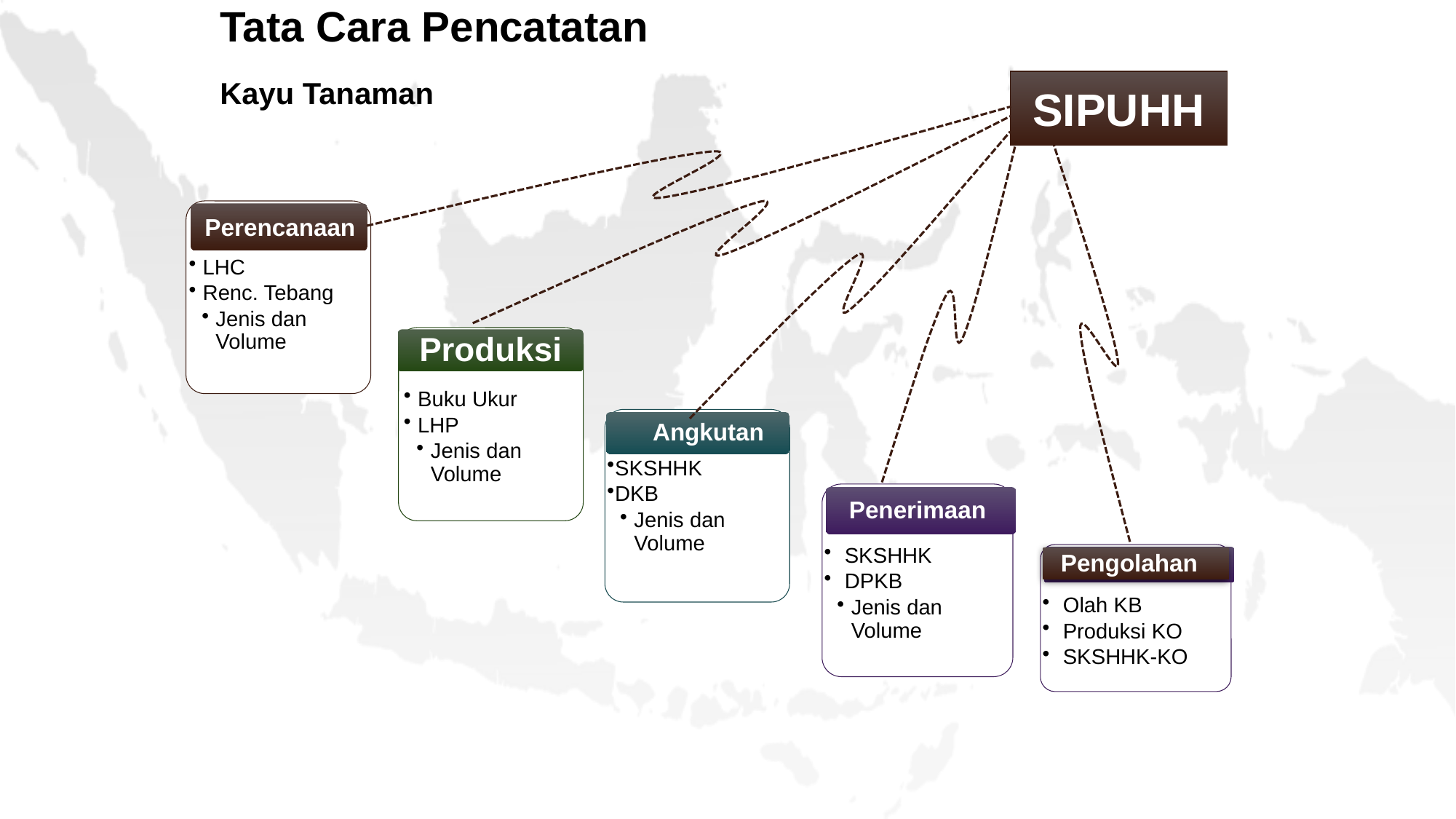

# Tata Cara Pencatatan
SIPUHH
Kayu Tanaman

LHC
Renc. Tebang
Jenis dan   Volume

Perencanaan

Buku Ukur
LHP
Jenis dan   Volume

Produksi

SKSHHK
DKB
Jenis dan   Volume

Angkutan

SKSHHK
DPKB
Jenis dan   Volume

Penerimaan

Olah KB
Produksi KO
SKSHHK-KO

Pengolahan